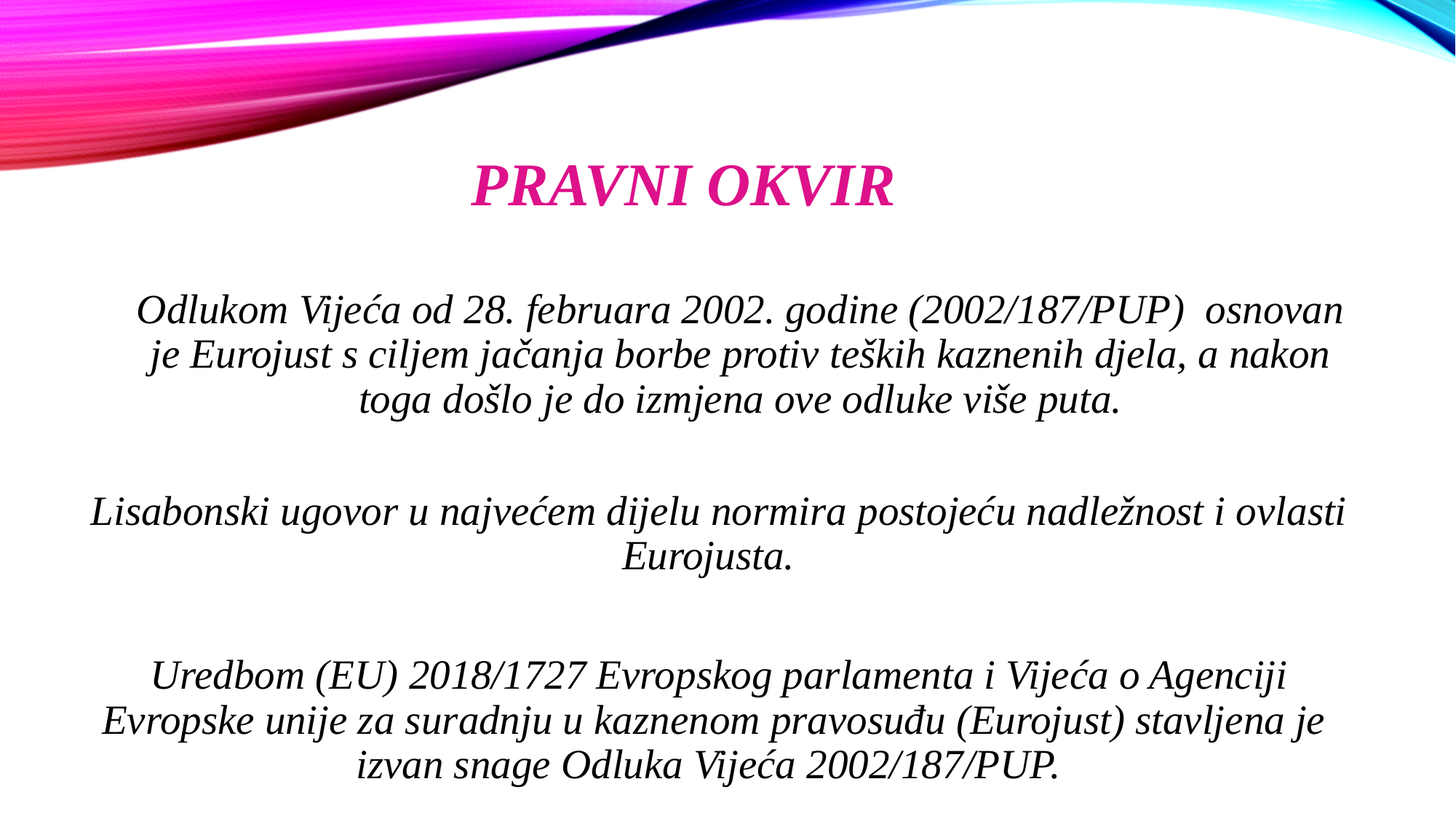

# PRAVNI OKVIR
Odlukom Vijeća od 28. februara 2002. godine (2002/187/PUP)  osnovan je Eurojust s ciljem jačanja borbe protiv teških kaznenih djela, a nakon toga došlo je do izmjena ove odluke više puta.

 Lisabonski ugovor u najvećem dijelu normira postojeću nadležnost i ovlasti Eurojusta.

 Uredbom (EU) 2018/1727 Evropskog parlamenta i Vijeća o Agenciji Evropske unije za suradnju u kaznenom pravosuđu (Eurojust) stavljena je izvan snage Odluka Vijeća 2002/187/PUP.